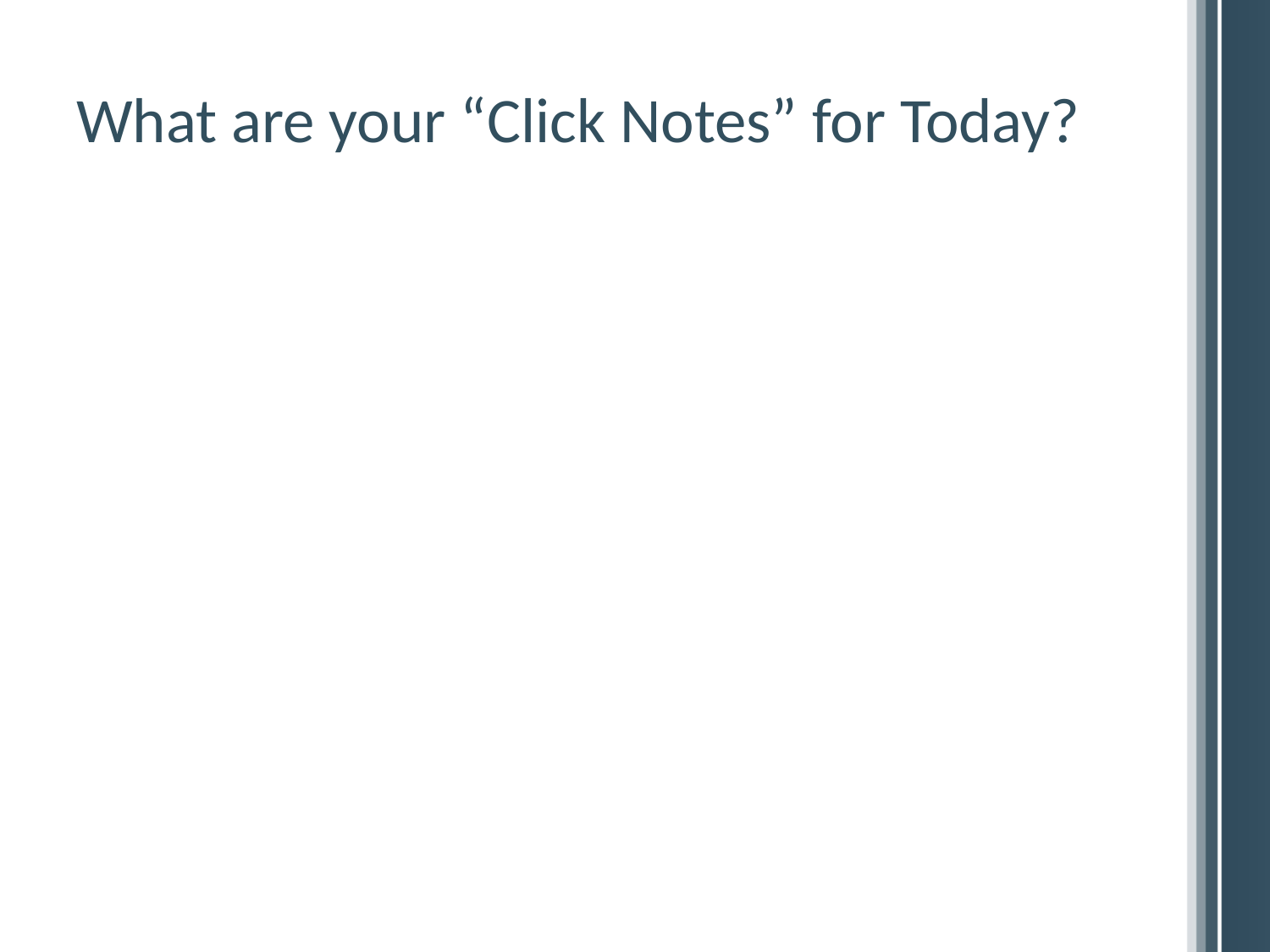

# What are your “Click Notes” for Today?